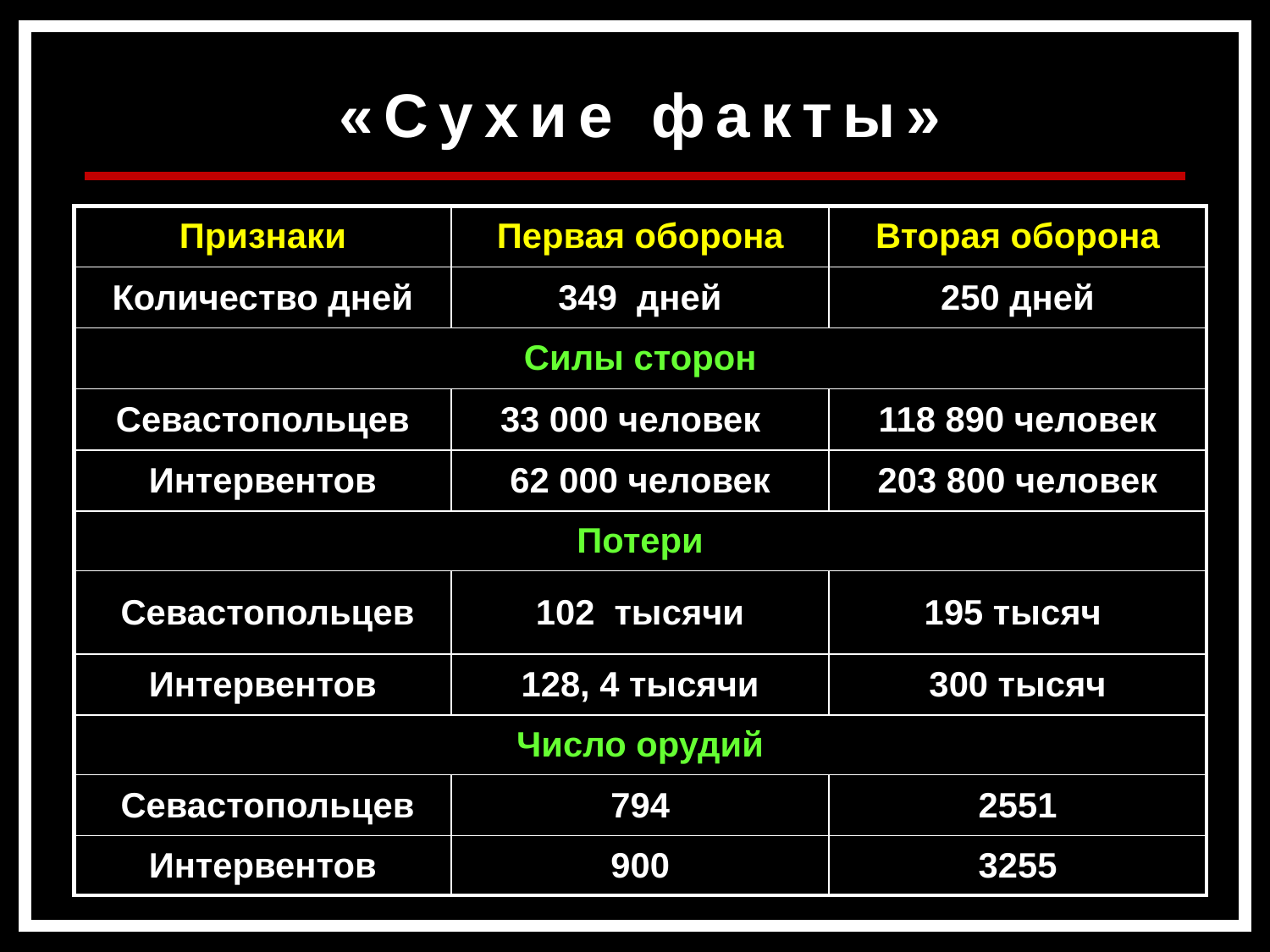

«Сухие факты»
| Признаки | Первая оборона | Вторая оборона |
| --- | --- | --- |
| Количество дней | 349 дней | 250 дней |
| Силы сторон |  |  |
| Севастопольцев | 33 000 человек | 118 890 человек |
| Интервентов | 62 000 человек | 203 800 человек |
| Потери |  |  |
| Севастопольцев | 102 тысячи | 195 тысяч |
| Интервентов | 128, 4 тысячи | 300 тысяч |
| Число орудий |  |  |
| Севастопольцев | 794 | 2551 |
| Интервентов | 900 | 3255 |